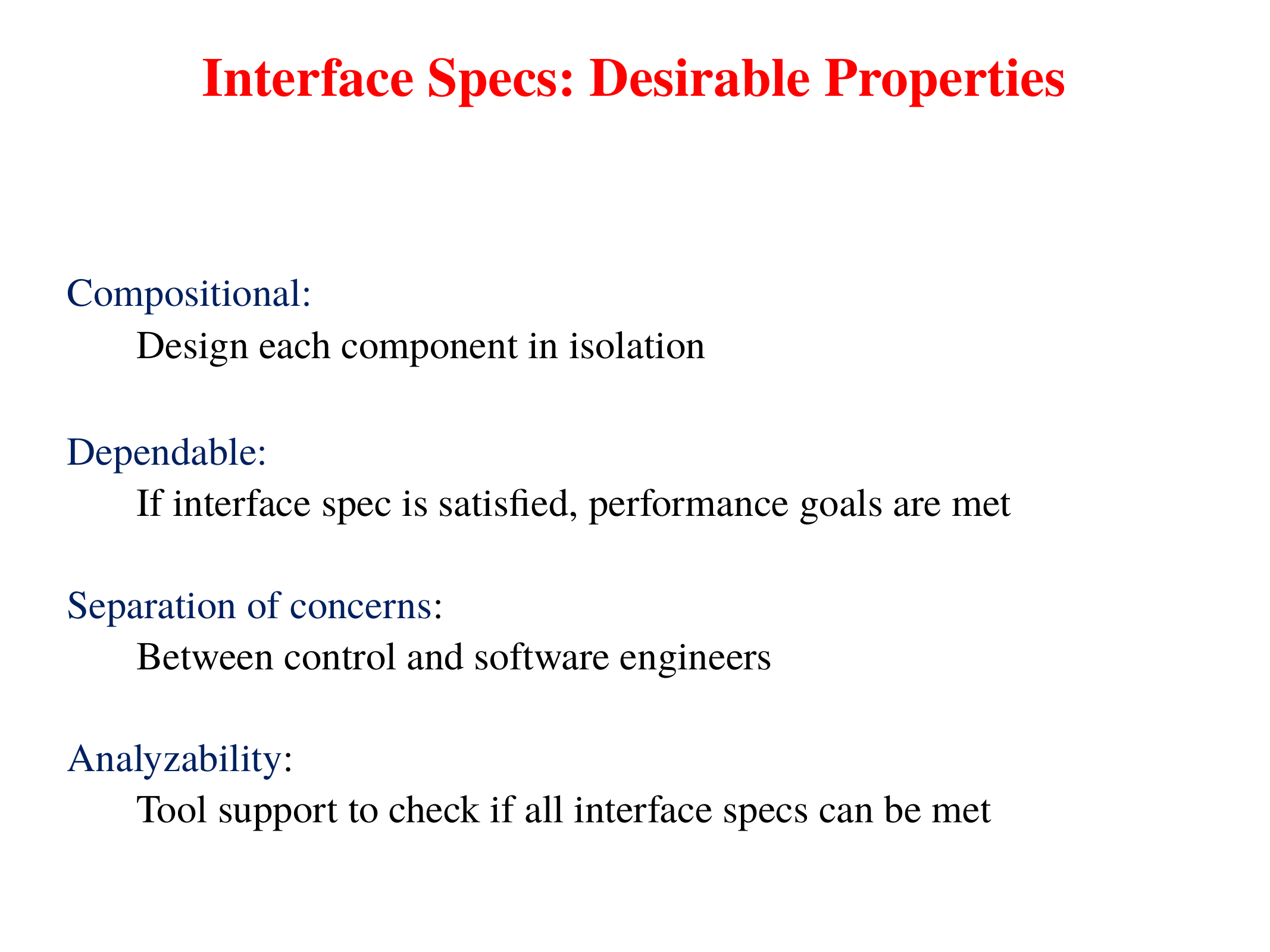

# Interface Specs: Desirable Properties

  Compositional:
	Design each component in isolation

  Dependable:
	If interface spec is satisfied, performance goals are met

  Separation of concerns:
	Between control and software engineers

  Analyzability:
	Tool support to check if all interface specs can be met